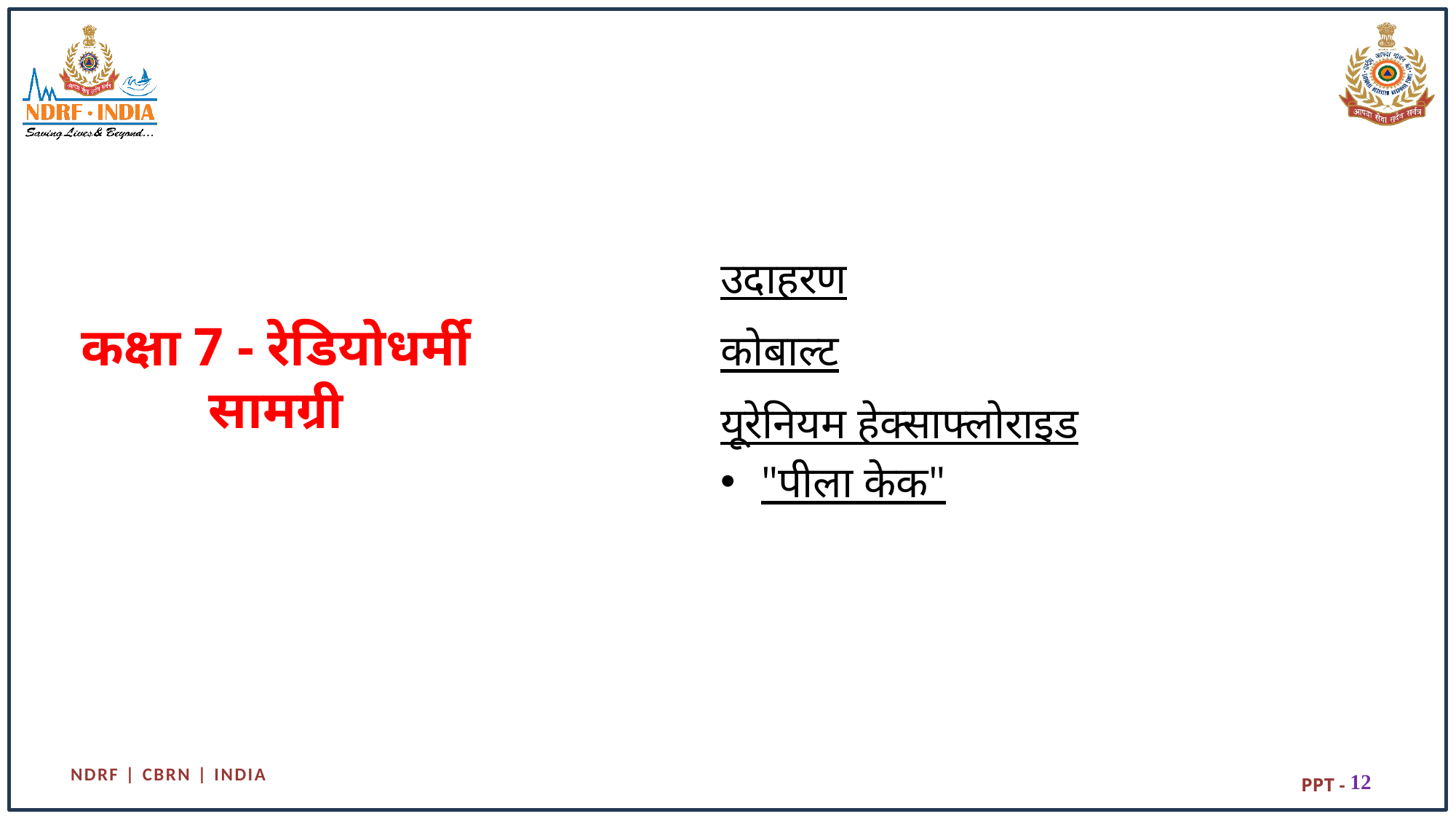

उदाहरण
कोबाल्ट
यूरेनियम हेक्साफ्लोराइड
"पीला केक"
# कक्षा 7 - रेडियोधर्मी सामग्री

12